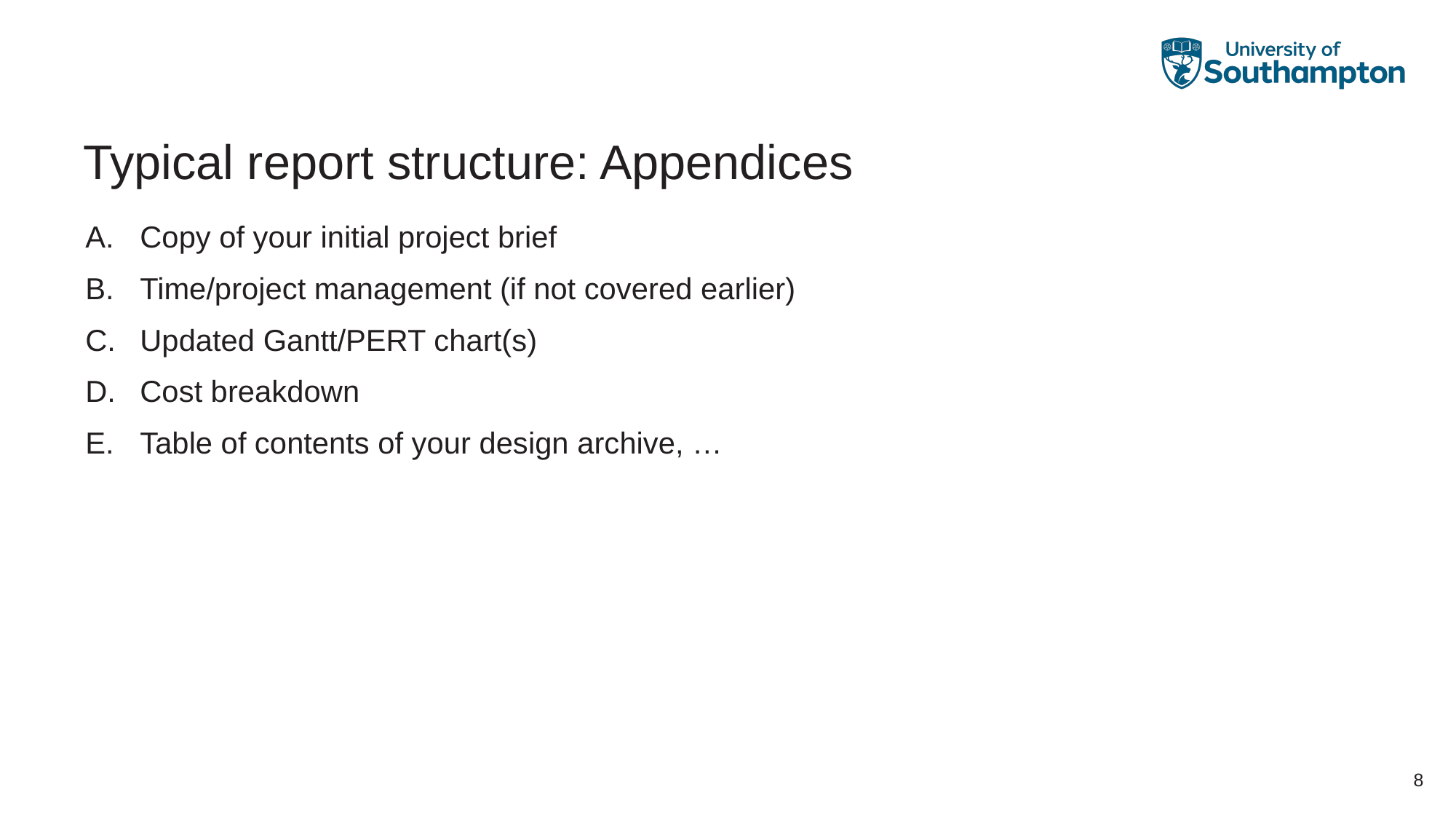

# Typical report structure: Appendices
Copy of your initial project brief
Time/project management (if not covered earlier)
Updated Gantt/PERT chart(s)
Cost breakdown
Table of contents of your design archive, …